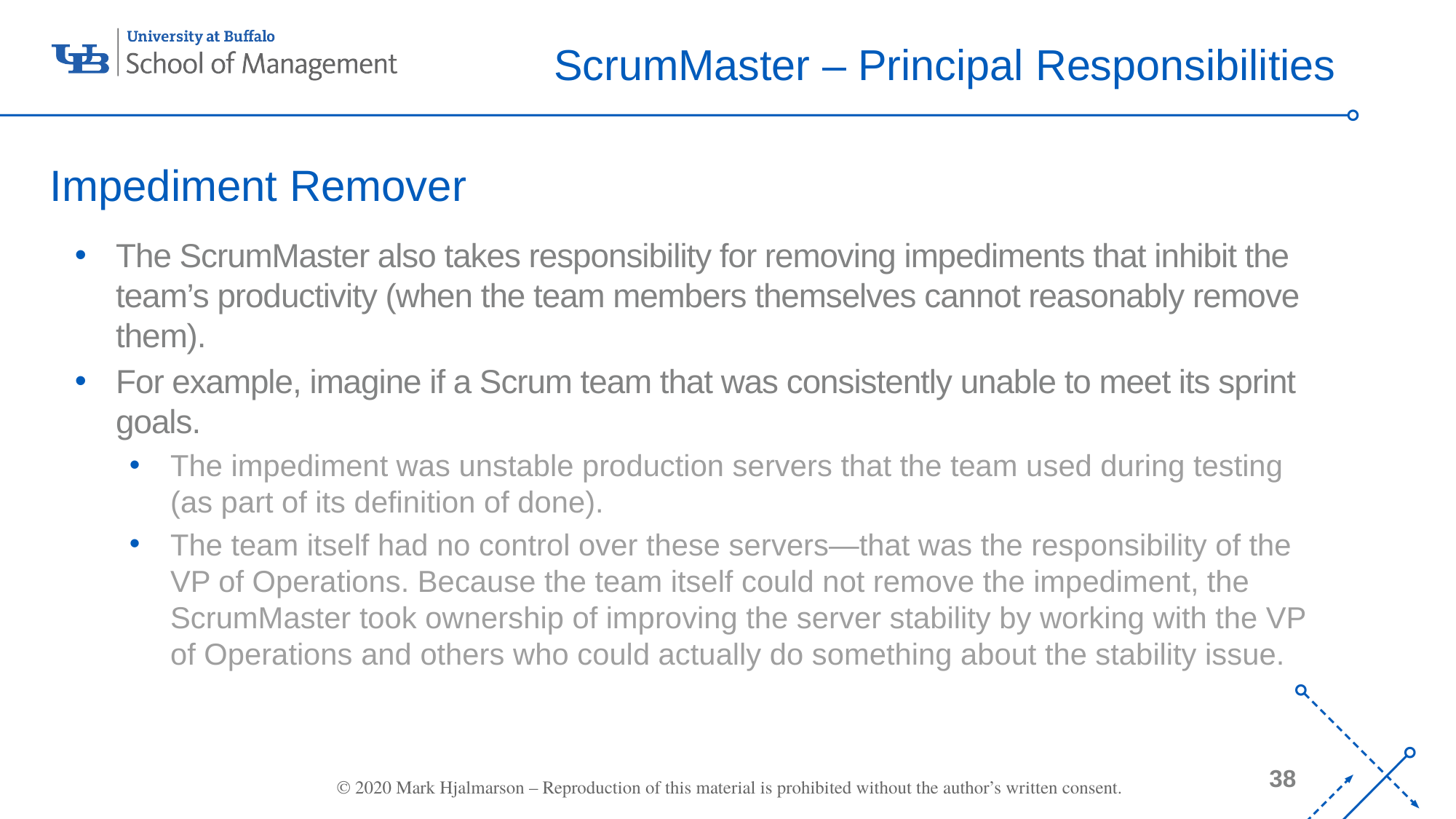

# ScrumMaster – Principal Responsibilities
Impediment Remover
The ScrumMaster also takes responsibility for removing impediments that inhibit the team’s productivity (when the team members themselves cannot reasonably remove them).
For example, imagine if a Scrum team that was consistently unable to meet its sprint goals.
The impediment was unstable production servers that the team used during testing (as part of its definition of done).
The team itself had no control over these servers—that was the responsibility of the VP of Operations. Because the team itself could not remove the impediment, the ScrumMaster took ownership of improving the server stability by working with the VP of Operations and others who could actually do something about the stability issue.